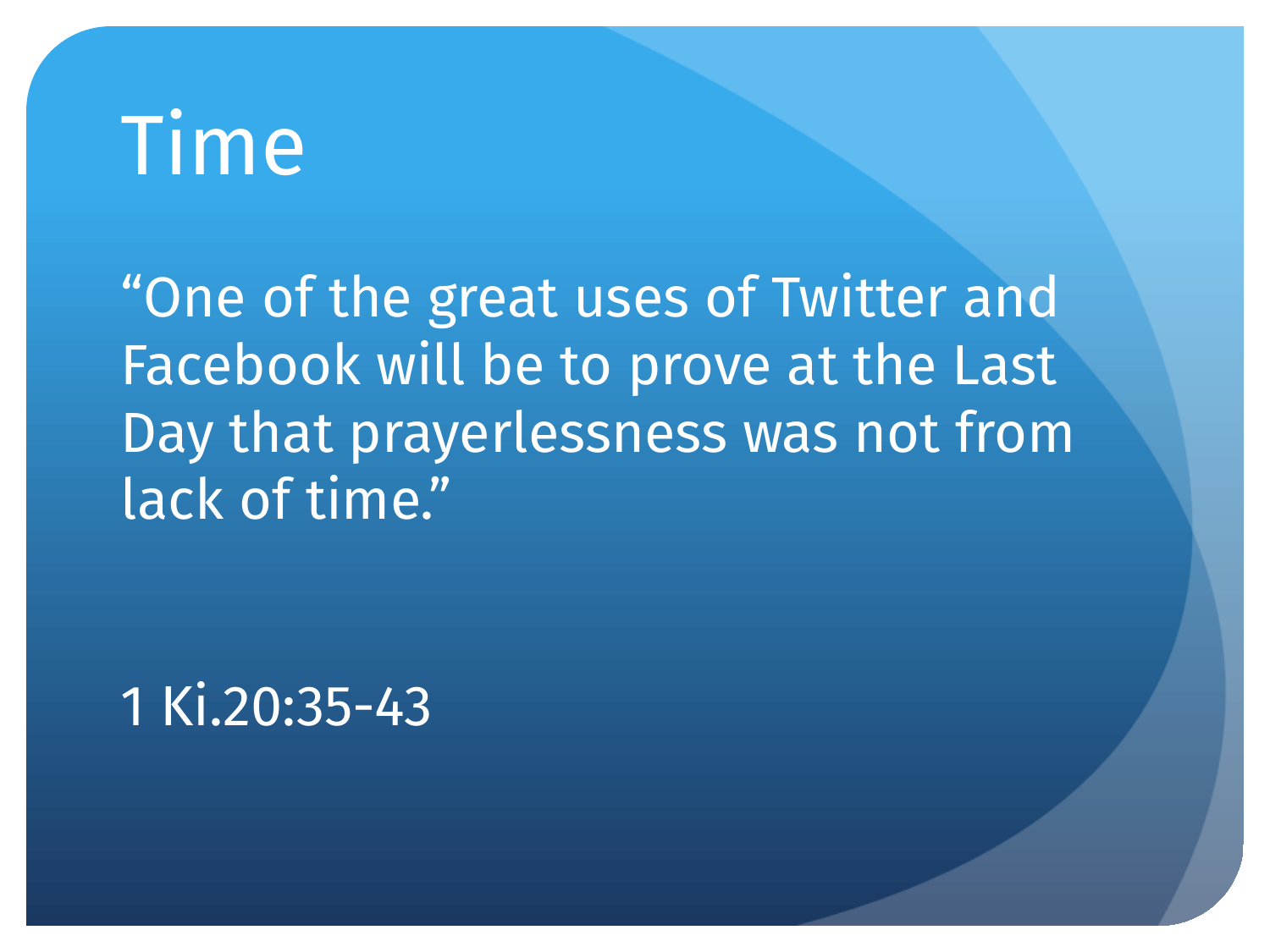

# Time
“One of the great uses of Twitter and Facebook will be to prove at the Last Day that prayerlessness was not from lack of time.”

1 Ki.20:35-43